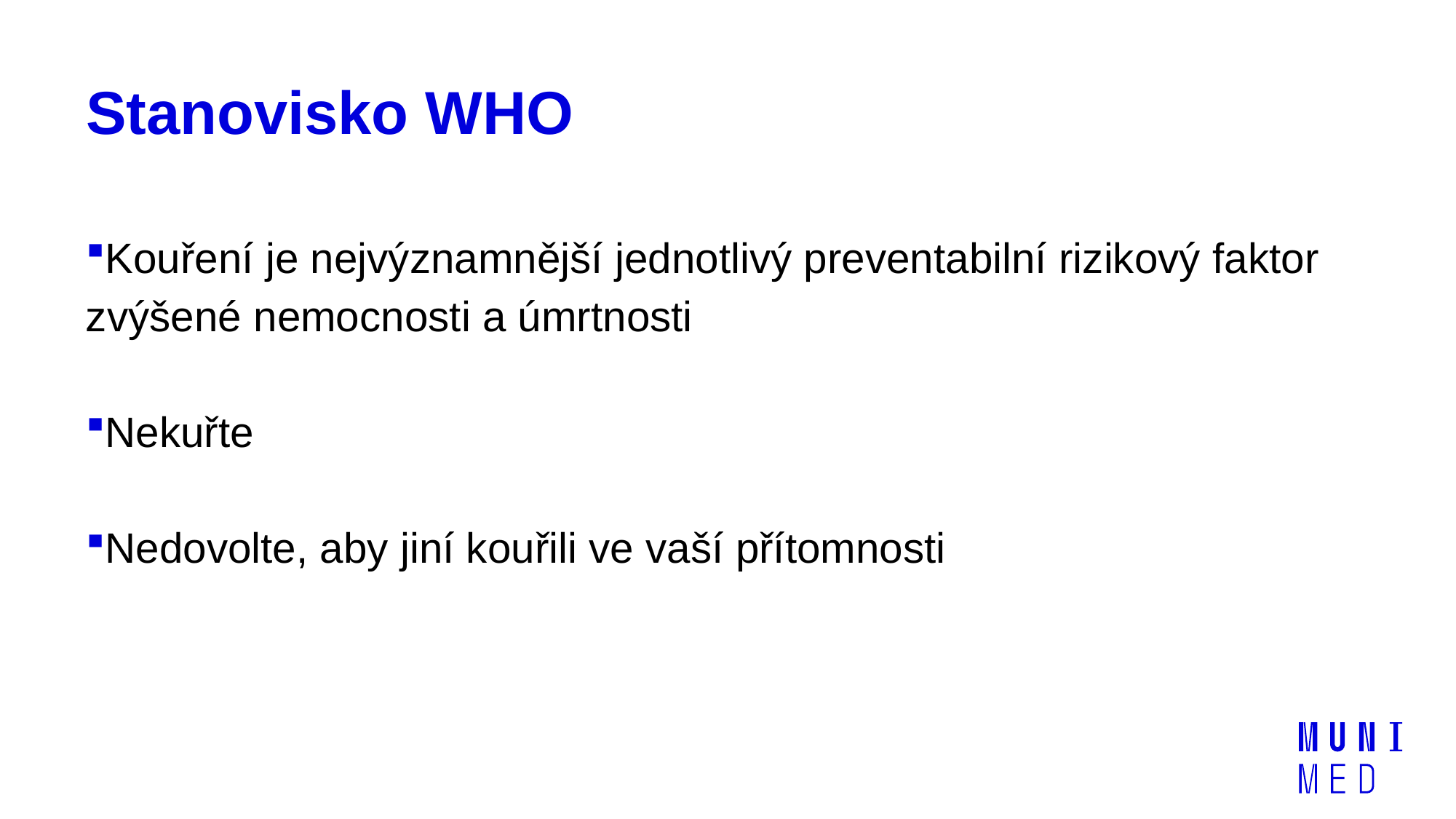

# Stanovisko WHO
Kouření je nejvýznamnější jednotlivý preventabilní rizikový faktor zvýšené nemocnosti a úmrtnosti

Nekuřte

Nedovolte, aby jiní kouřili ve vaší přítomnosti